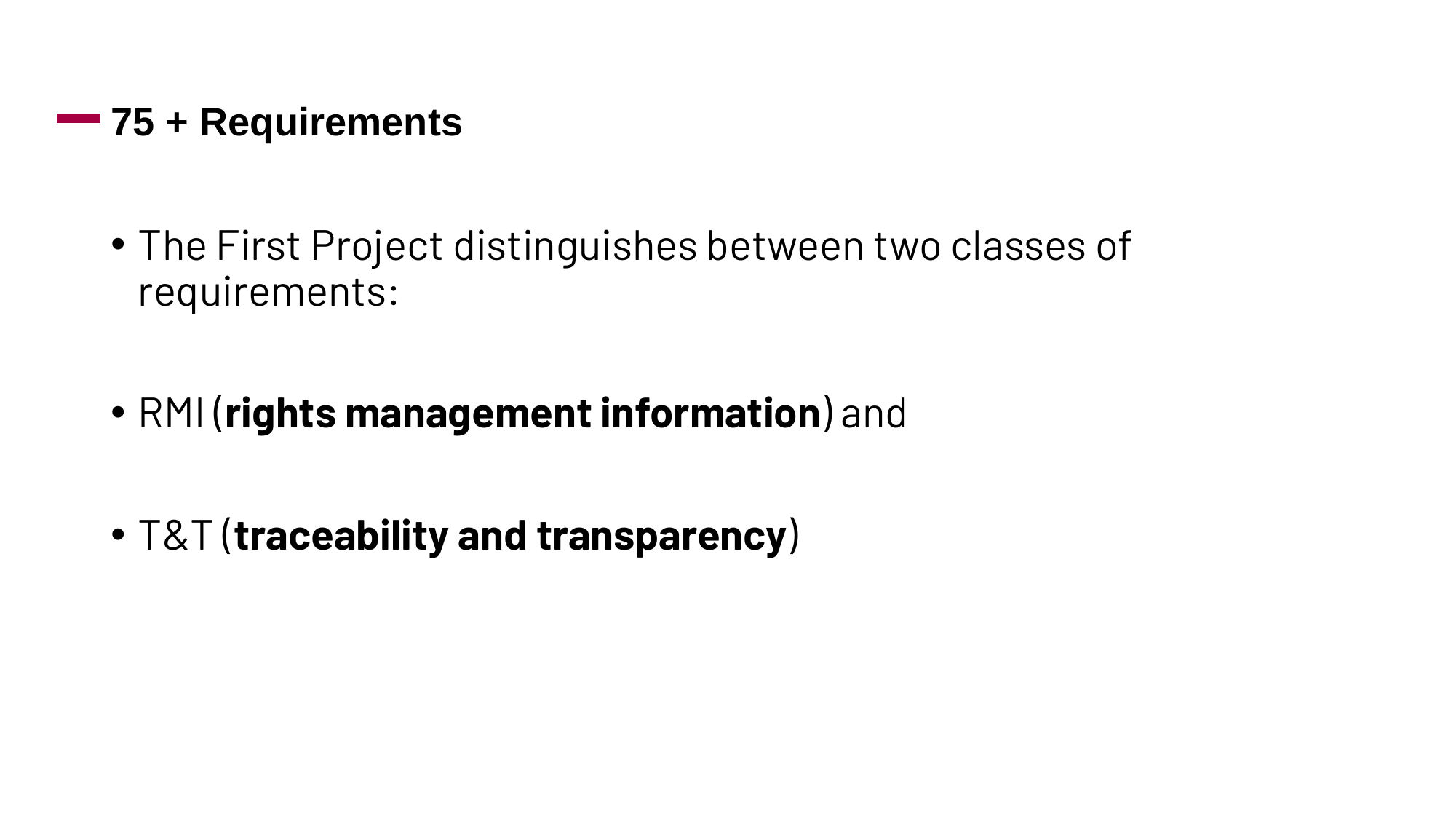

# 75 + Requirements

The First Project distinguishes between two classes of requirements:

RMI (rights management information) and

T&T (traceability and transparency)